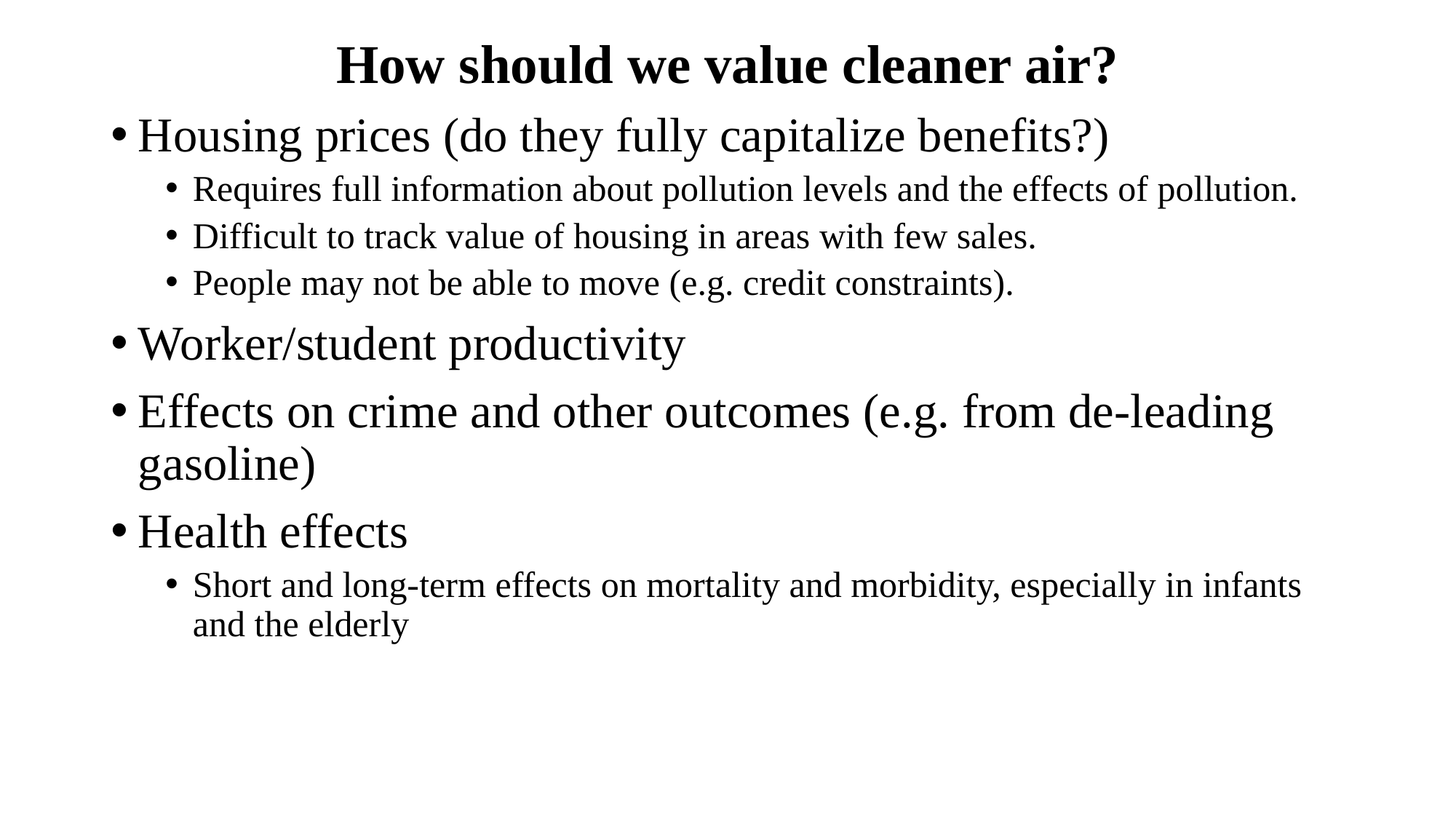

# How should we value cleaner air?
Housing prices (do they fully capitalize benefits?)
Requires full information about pollution levels and the effects of pollution.
Difficult to track value of housing in areas with few sales.
People may not be able to move (e.g. credit constraints).
Worker/student productivity
Effects on crime and other outcomes (e.g. from de-leading gasoline)
Health effects
Short and long-term effects on mortality and morbidity, especially in infants and the elderly